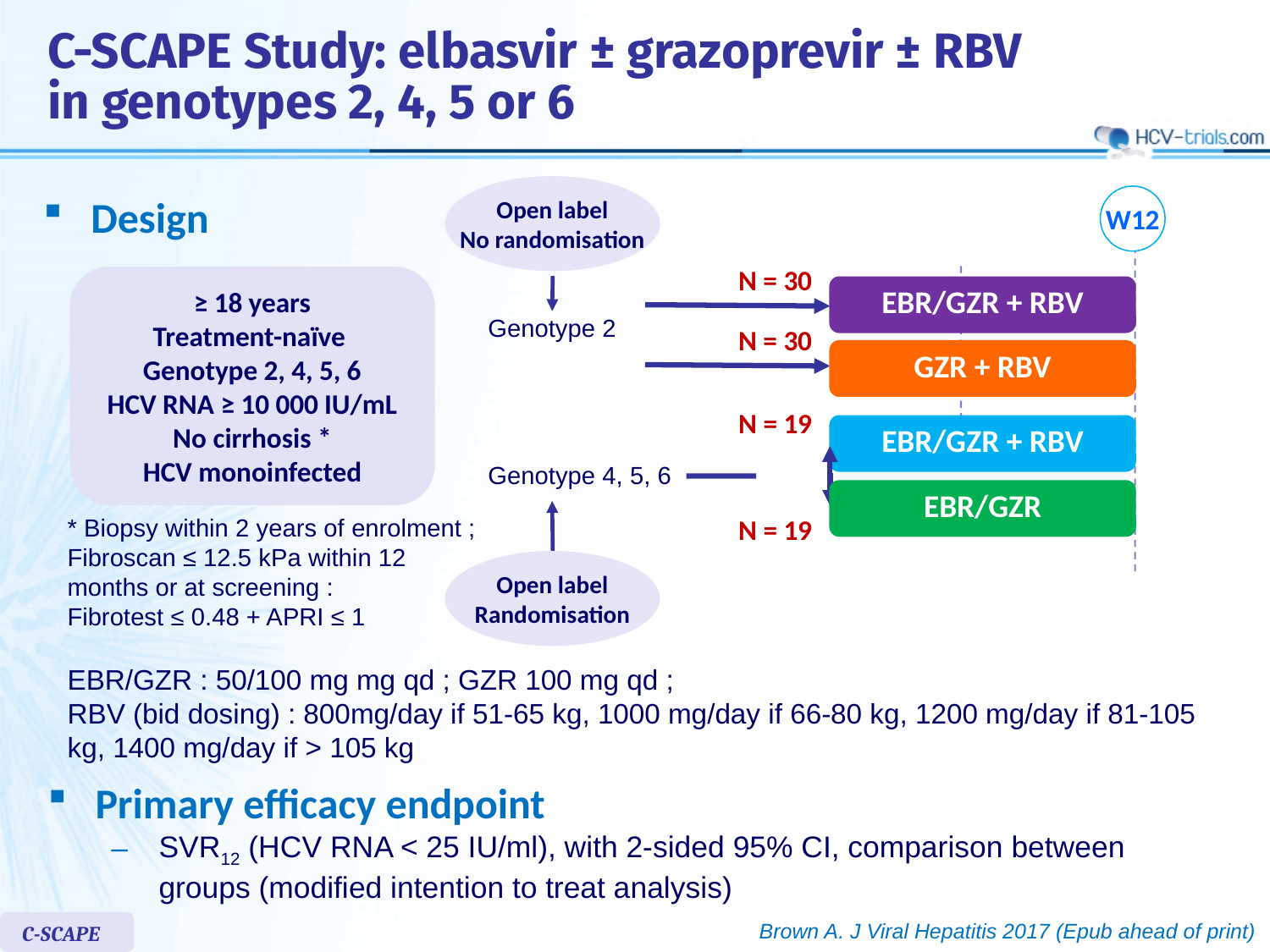

# C-SCAPE Study: elbasvir ± grazoprevir ± RBV in genotypes 2, 4, 5 or 6
Open label
No randomisation
Design
W12

N = 30

≥ 18 years
Treatment-naïve
Genotype 2, 4, 5, 6
HCV RNA ≥ 10 000 IU/mL
No cirrhosis *
HCV monoinfected
EBR/GZR + RBV

Genotype 2
N = 30
GZR + RBV

N = 19
EBR/GZR + RBV

Genotype 4, 5, 6
EBR/GZR
* Biopsy within 2 years of enrolment ;
Fibroscan ≤ 12.5 kPa within 12 months or at screening :
Fibrotest ≤ 0.48 + APRI ≤ 1
N = 19
Open label
Randomisation
EBR/GZR : 50/100 mg mg qd ; GZR 100 mg qd ;
RBV (bid dosing) : 800mg/day if 51-65 kg, 1000 mg/day if 66-80 kg, 1200 mg/day if 81-105 kg, 1400 mg/day if > 105 kg
Primary efficacy endpoint
SVR12 (HCV RNA < 25 IU/ml), with 2-sided 95% CI, comparison between groups (modified intention to treat analysis)
Brown A. J Viral Hepatitis 2017 (Epub ahead of print)

C-SCAPE